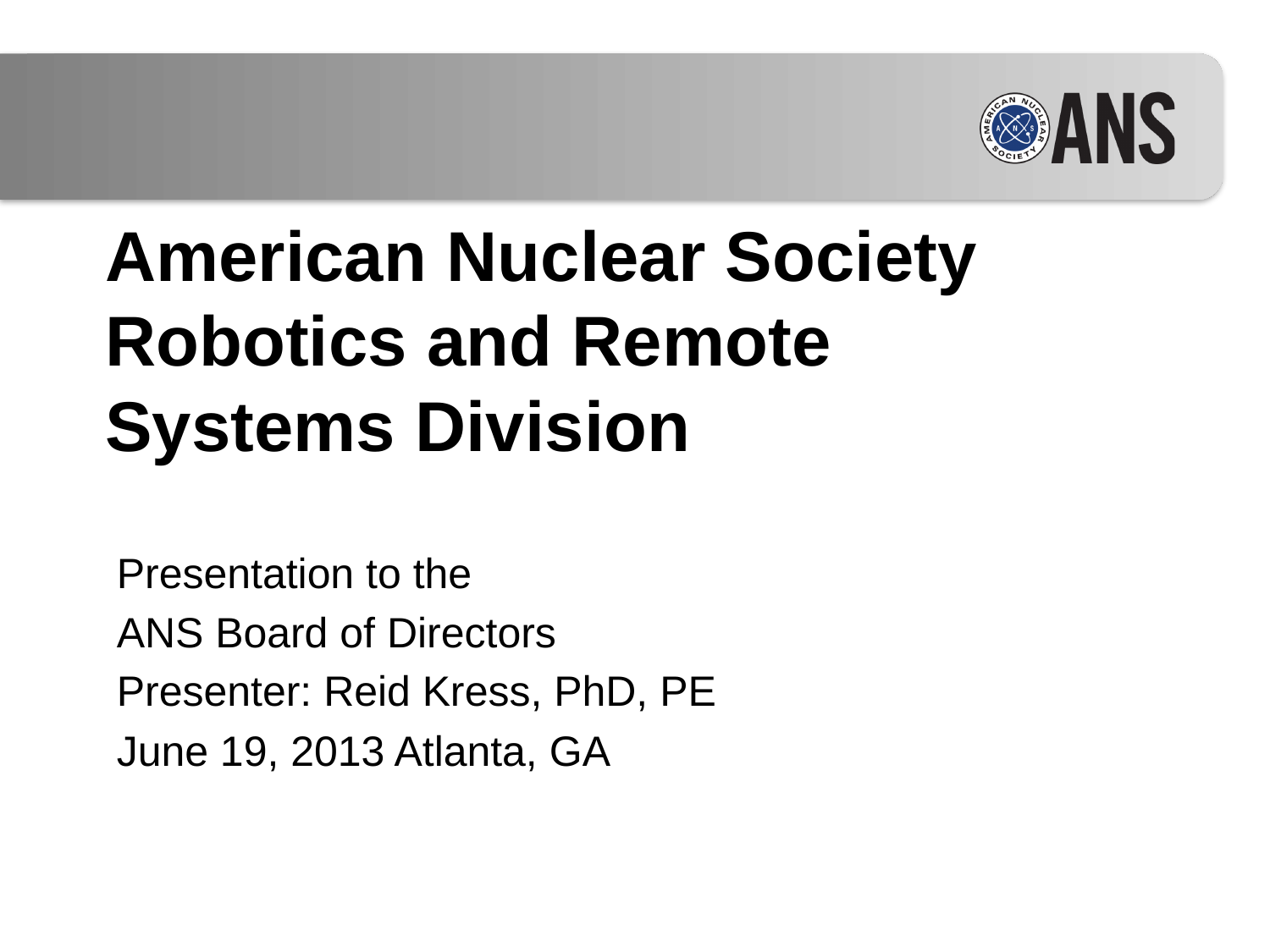

# American Nuclear Society Robotics and Remote Systems Division
Presentation to the
ANS Board of Directors
Presenter: Reid Kress, PhD, PE
June 19, 2013 Atlanta, GA